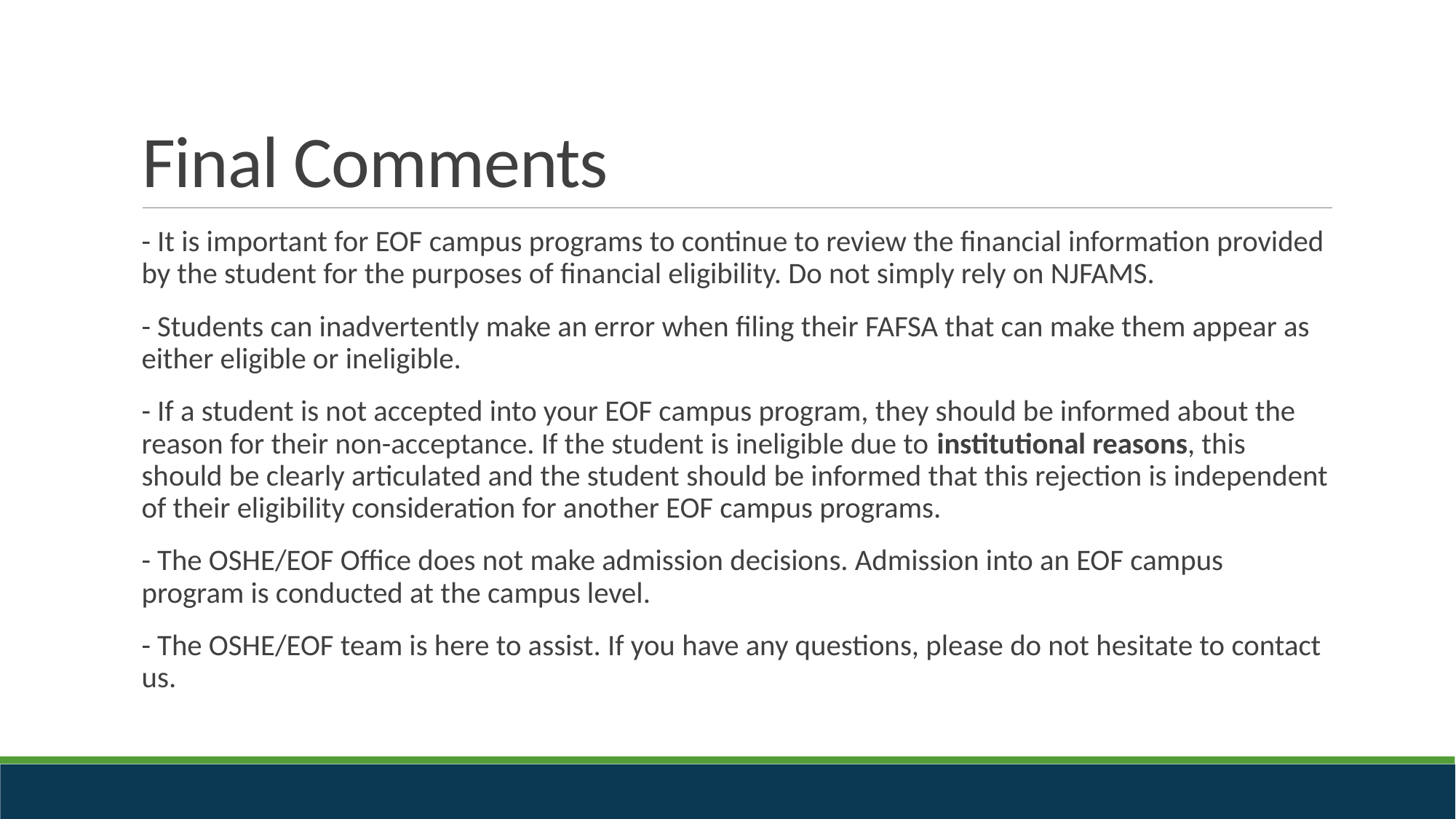

# Final Comments
- It is important for EOF campus programs to continue to review the financial information provided by the student for the purposes of financial eligibility. Do not simply rely on NJFAMS.
- Students can inadvertently make an error when filing their FAFSA that can make them appear as either eligible or ineligible.
- If a student is not accepted into your EOF campus program, they should be informed about the reason for their non-acceptance. If the student is ineligible due to institutional reasons, this should be clearly articulated and the student should be informed that this rejection is independent of their eligibility consideration for another EOF campus programs.
- The OSHE/EOF Office does not make admission decisions. Admission into an EOF campus program is conducted at the campus level.
- The OSHE/EOF team is here to assist. If you have any questions, please do not hesitate to contact us.